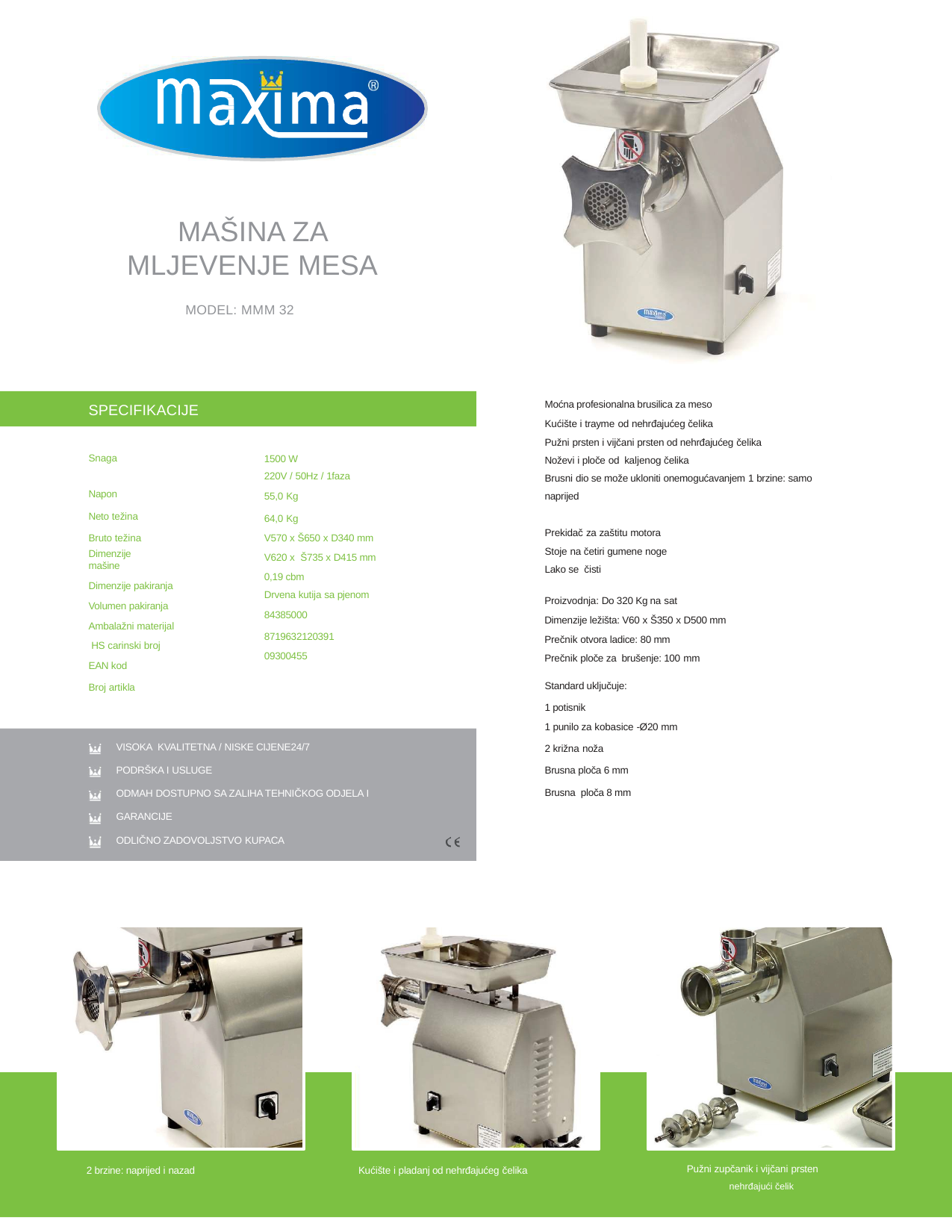

MAŠINA ZA MLJEVENJE MESA
MODEL: MMM 32

Moćna profesionalna brusilica za meso
Kućište i trayme od nehrđajućeg čelika
Pužni prsten i vijčani prsten od nehrđajućeg čelika
Noževi i ploče od  kaljenog čelika
Brusni dio se može ukloniti onemogućavanjem 1 brzine: samo naprijed

SPECIFIKACIJE
Snaga  Napon
Neto težina  Bruto težina
Dimenzije mašine
Dimenzije pakiranja  Volumen pakiranja  Ambalažni materijal  HS carinski broj  EAN kod
Broj artikla
1500 W
220V / 50Hz / 1faza
55,0 Kg
64,0 Kg
V570 x Š650 x D340 mm
V620 x  Š735 x D415 mm
0,19 cbm
Drvena kutija sa pjenom
84385000
8719632120391
09300455
Prekidač za zaštitu motora
Stoje na četiri gumene noge
Lako se  čisti
Proizvodnja: Do 320 Kg na sat
Dimenzije ležišta: V60 x Š350 x D500 mm
Prečnik otvora ladice: 80 mm
Prečnik ploče za  brušenje: 100 mm
Standard uključuje:
1 potisnik
punilo za kobasice -Ø20 mm
križna noža
Brusna ploča 6 mm
Brusna  ploča 8 mm

VISOKA  KVALITETNA / NISKE CIJENE24/7
PODRŠKA I USLUGE
ODMAH DOSTUPNO SA ZALIHA TEHNIČKOG ODJELA I  GARANCIJE

ODLIČNO ZADOVOLJSTVO KUPACA

Pužni zupčanik i vijčani prsten
nehrđajući čelik
2 brzine: naprijed i nazad
Kućište i pladanj od nehrđajućeg čelika